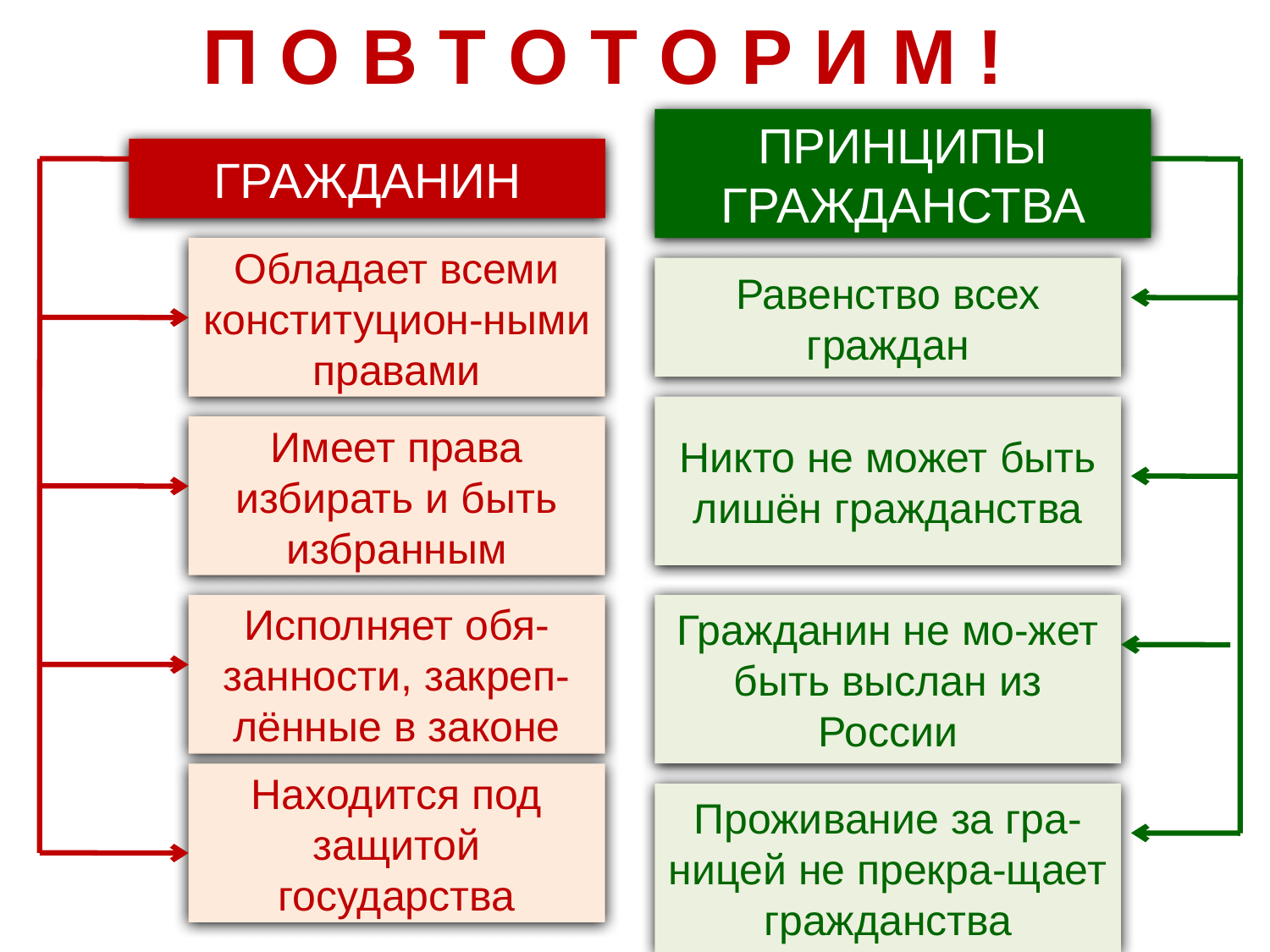

П О В Т О Т О Р И М !
ПРИНЦИПЫ ГРАЖДАНСТВА
ГРАЖДАНИН
Обладает всеми конституцион-ными правами
Равенство всех граждан
Никто не может быть лишён гражданства
Имеет права избирать и быть избранным
Исполняет обя-занности, закреп-лённые в законе
Гражданин не мо-жет быть выслан из России
Находится под защитой государства
Проживание за гра-ницей не прекра-щает гражданства